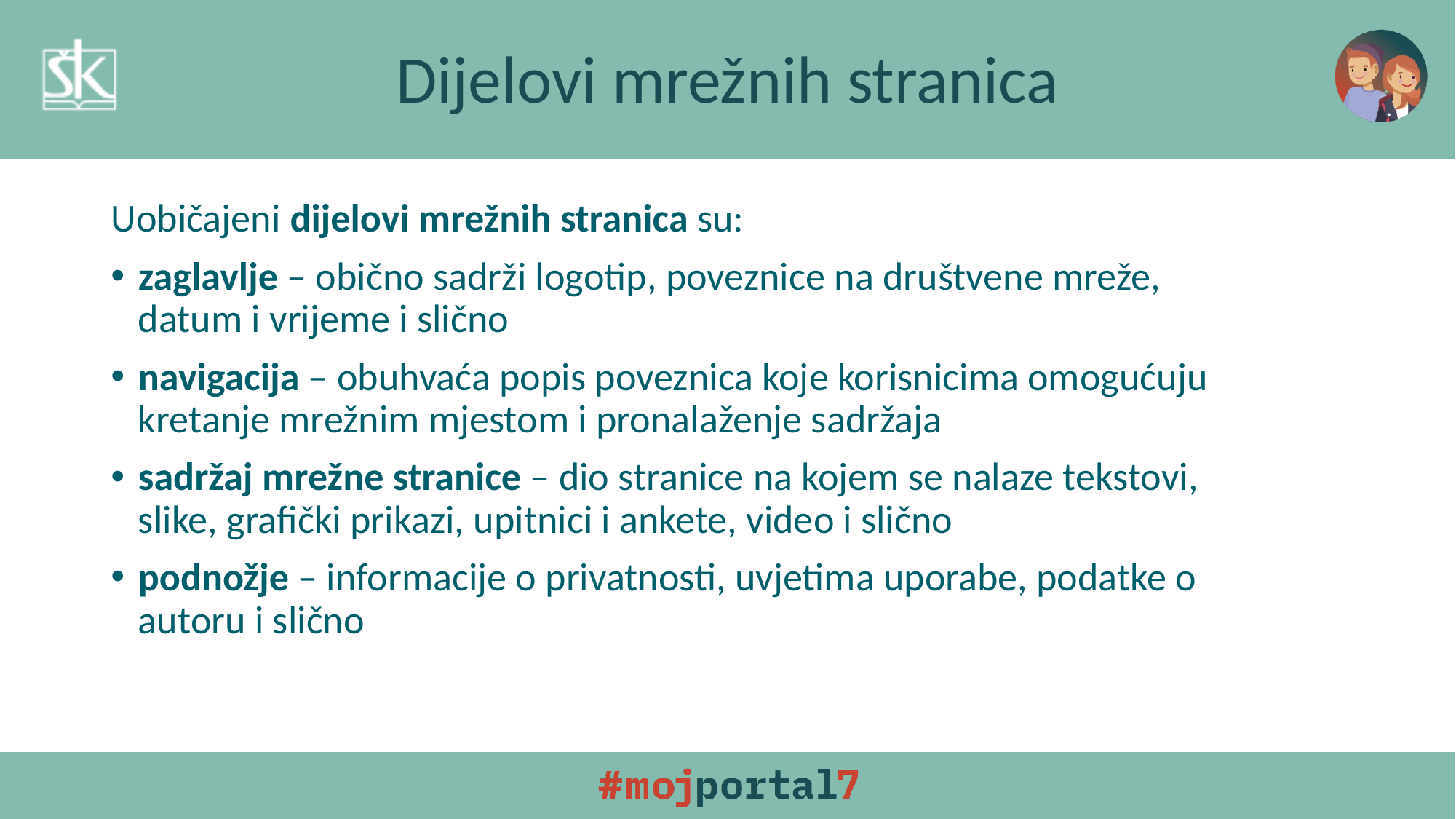

# Dijelovi mrežnih stranica
Uobičajeni dijelovi mrežnih stranica su:
zaglavlje – obično sadrži logotip, poveznice na društvene mreže, datum i vrijeme i slično
navigacija – obuhvaća popis poveznica koje korisnicima omogućuju kretanje mrežnim mjestom i pronalaženje sadržaja
sadržaj mrežne stranice – dio stranice na kojem se nalaze tekstovi, slike, grafički prikazi, upitnici i ankete, video i slično
podnožje – informacije o privatnosti, uvjetima uporabe, podatke o autoru i slično